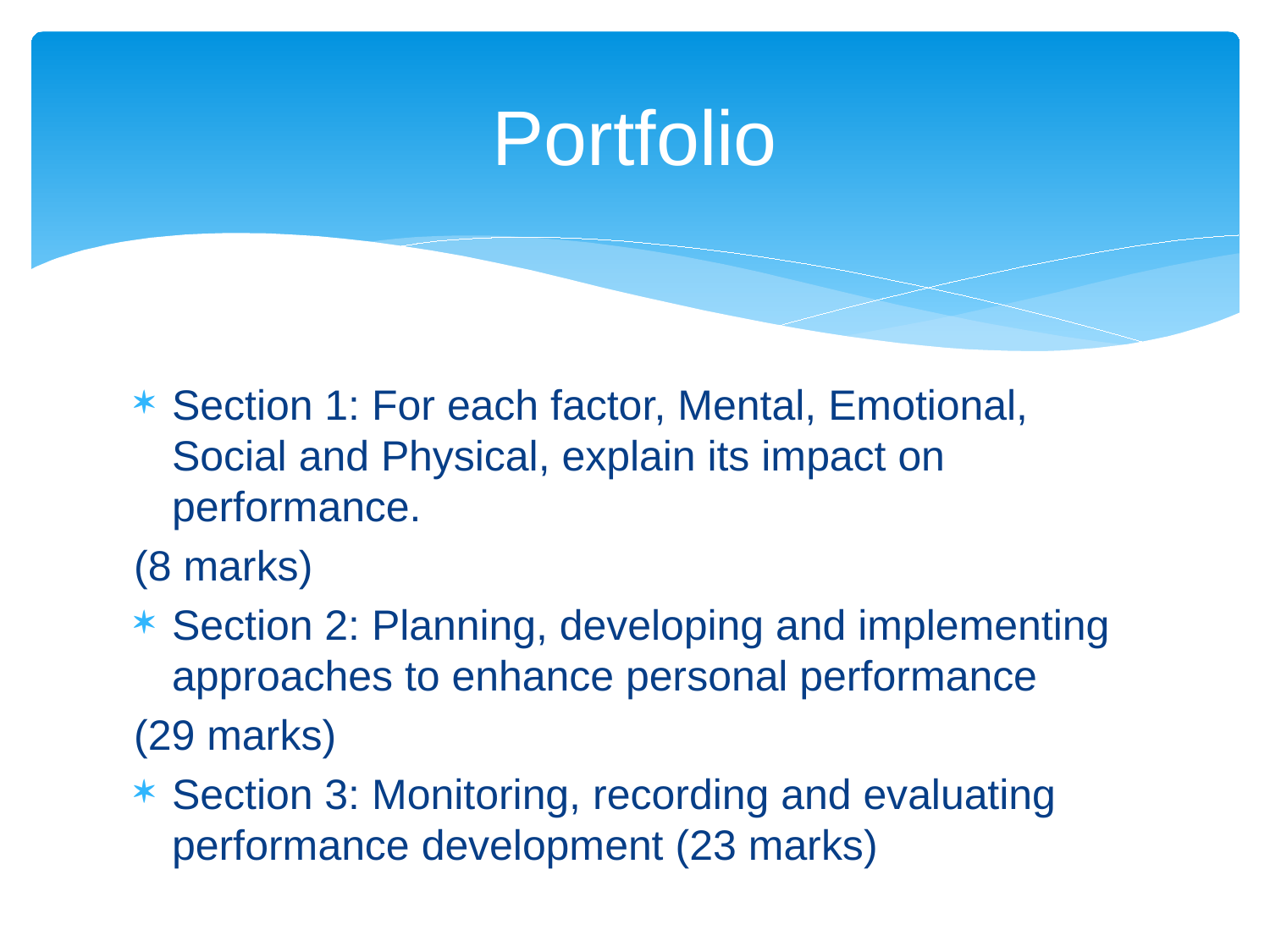

# Portfolio
Section 1: For each factor, Mental, Emotional, Social and Physical, explain its impact on performance.
(8 marks)
Section 2: Planning, developing and implementing approaches to enhance personal performance
(29 marks)
Section 3: Monitoring, recording and evaluating performance development (23 marks)